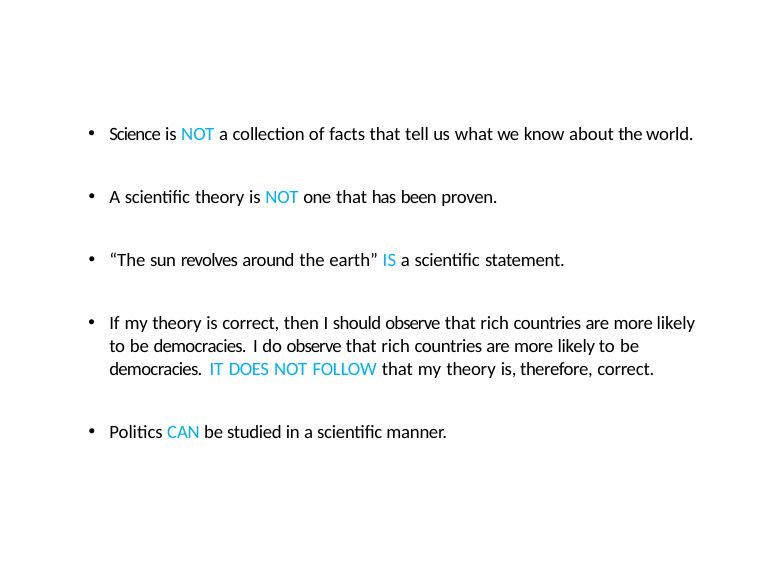

Science is NOT a collection of facts that tell us what we know about the world.

A scientific theory is NOT one that has been proven.

“The sun revolves around the earth” IS a scientific statement.

If my theory is correct, then I should observe that rich countries are more likely to be democracies. I do observe that rich countries are more likely to be democracies. IT DOES NOT FOLLOW that my theory is, therefore, correct.

Politics CAN be studied in a scientific manner.